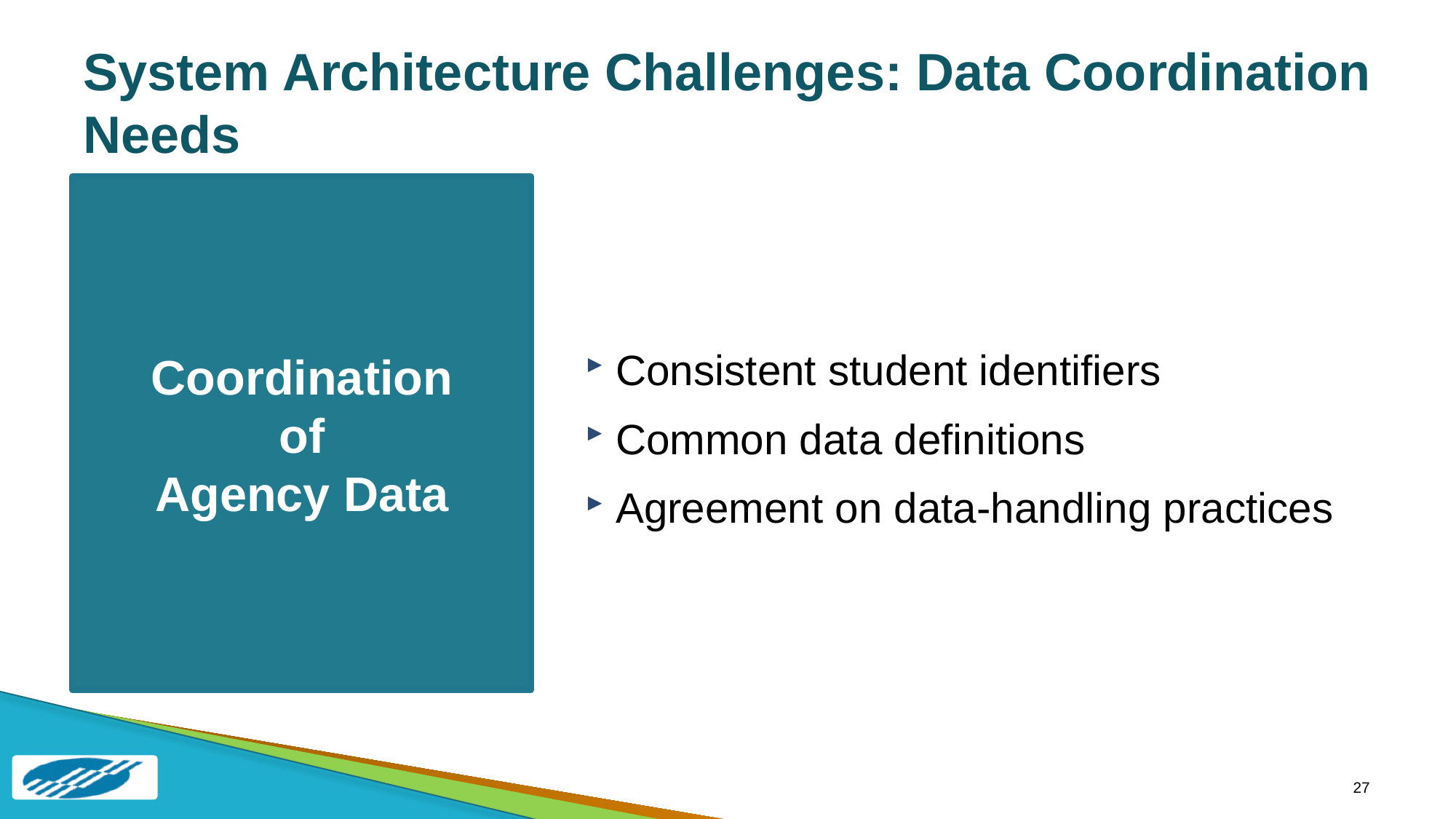

# System Architecture Challenges: Data Coordination Needs
Coordination
of
Agency Data
Consistent student identifiers
Common data definitions
Agreement on data-handling practices
27